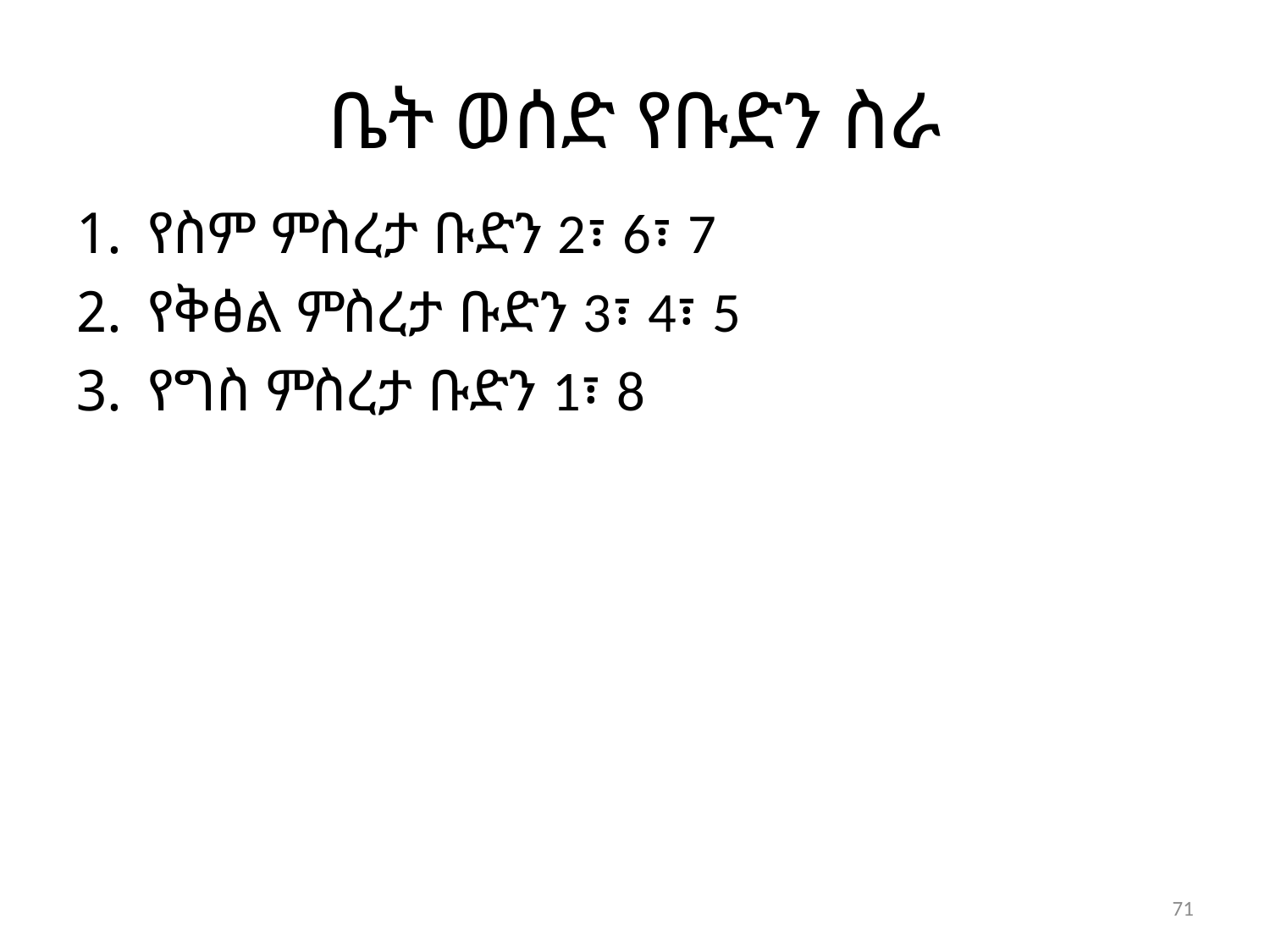

# ቤት ወሰድ የቡድን ስራ
የስም ምስረታ ቡድን 2፣ 6፣ 7
የቅፅል ምስረታ ቡድን 3፣ 4፣ 5
የግስ ምስረታ ቡድን 1፣ 8
71